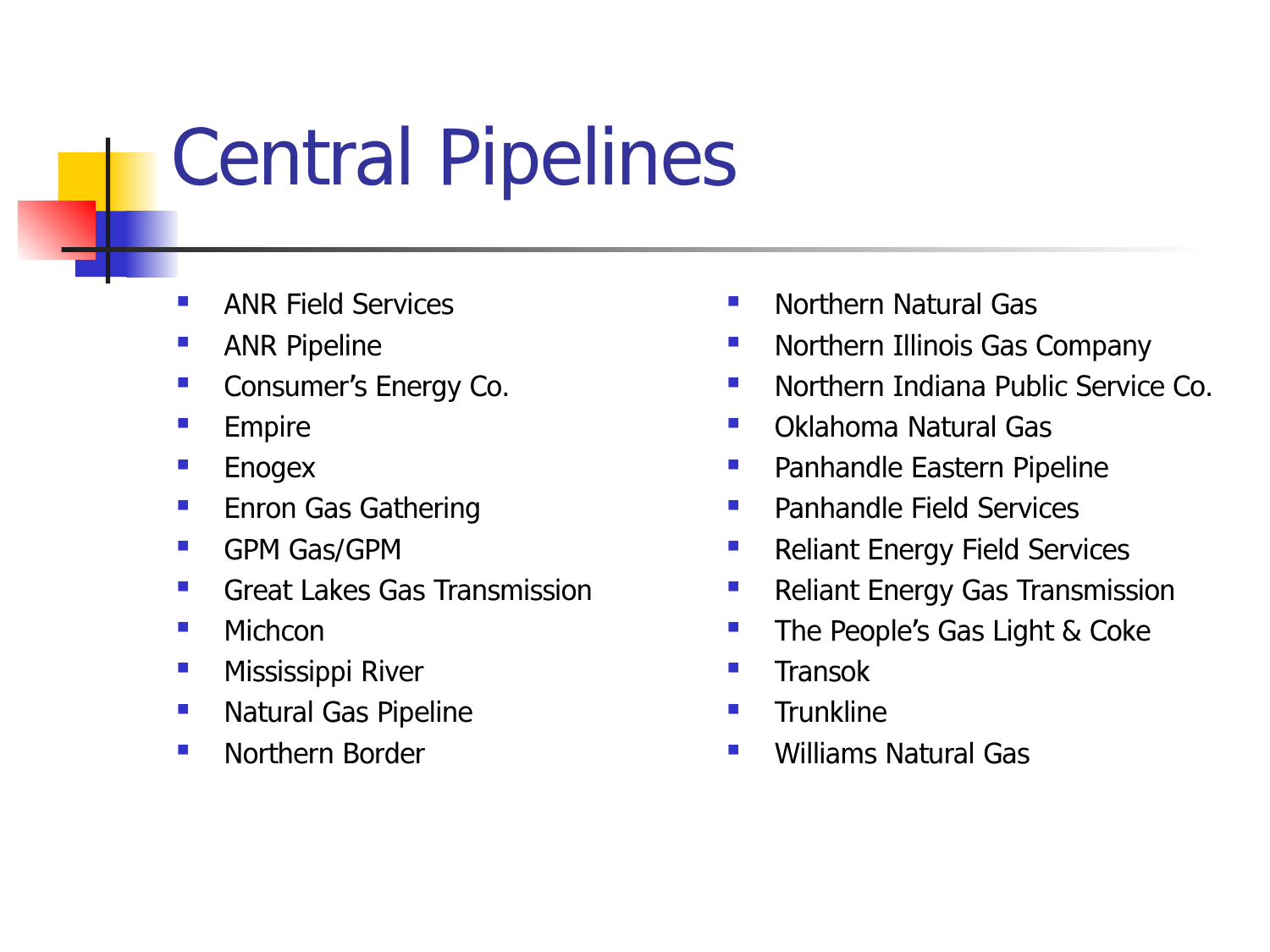

# Central Pipelines
ANR Field Services
ANR Pipeline
Consumer’s Energy Co.
Empire
Enogex
Enron Gas Gathering
GPM Gas/GPM
Great Lakes Gas Transmission
Michcon
Mississippi River
Natural Gas Pipeline
Northern Border

Northern Natural Gas
Northern Illinois Gas Company
Northern Indiana Public Service Co.
Oklahoma Natural Gas
Panhandle Eastern Pipeline
Panhandle Field Services
Reliant Energy Field Services
Reliant Energy Gas Transmission
The People’s Gas Light & Coke
Transok
Trunkline
Williams Natural Gas